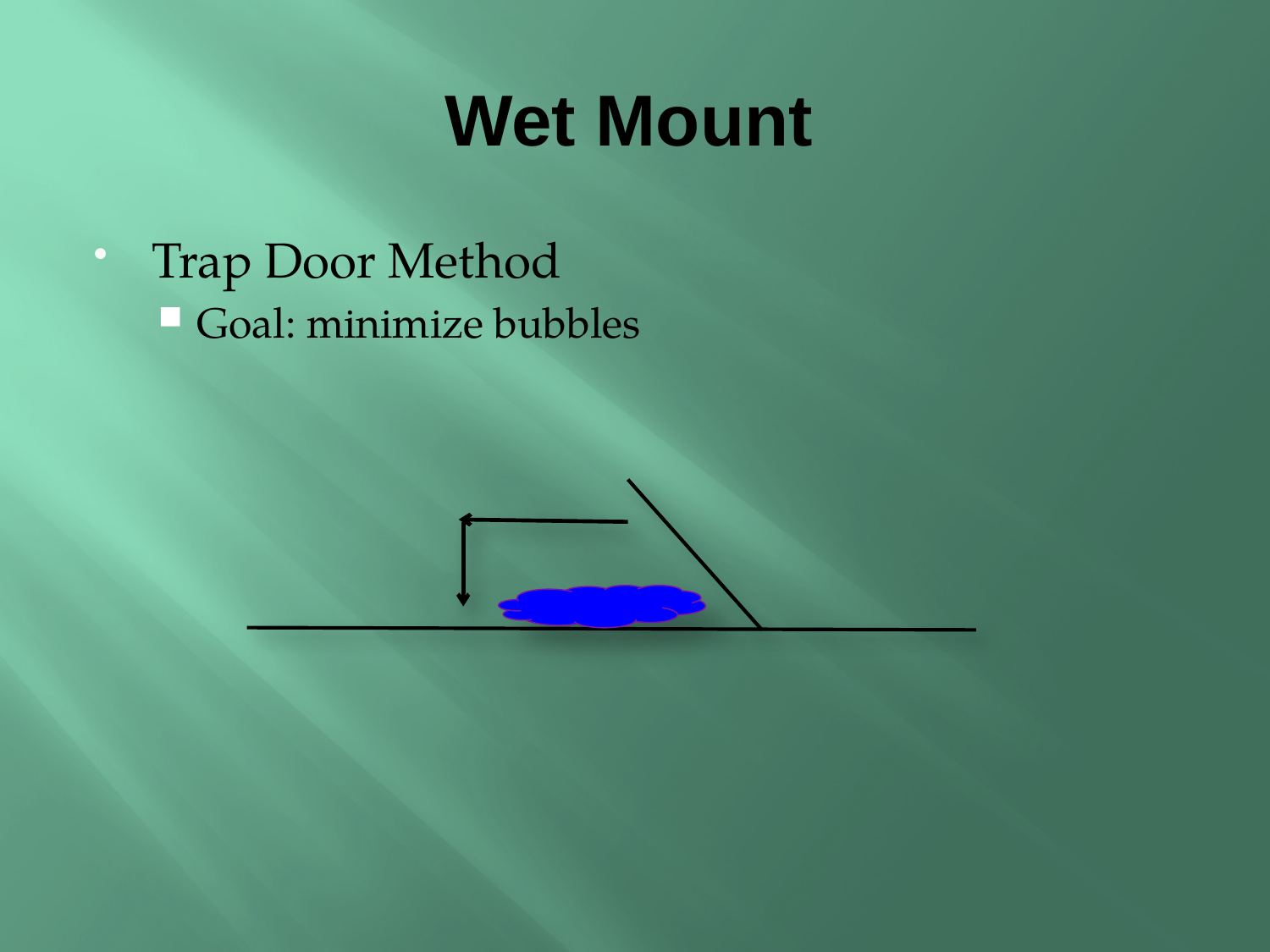

# Wet Mount
Trap Door Method
Goal: minimize bubbles